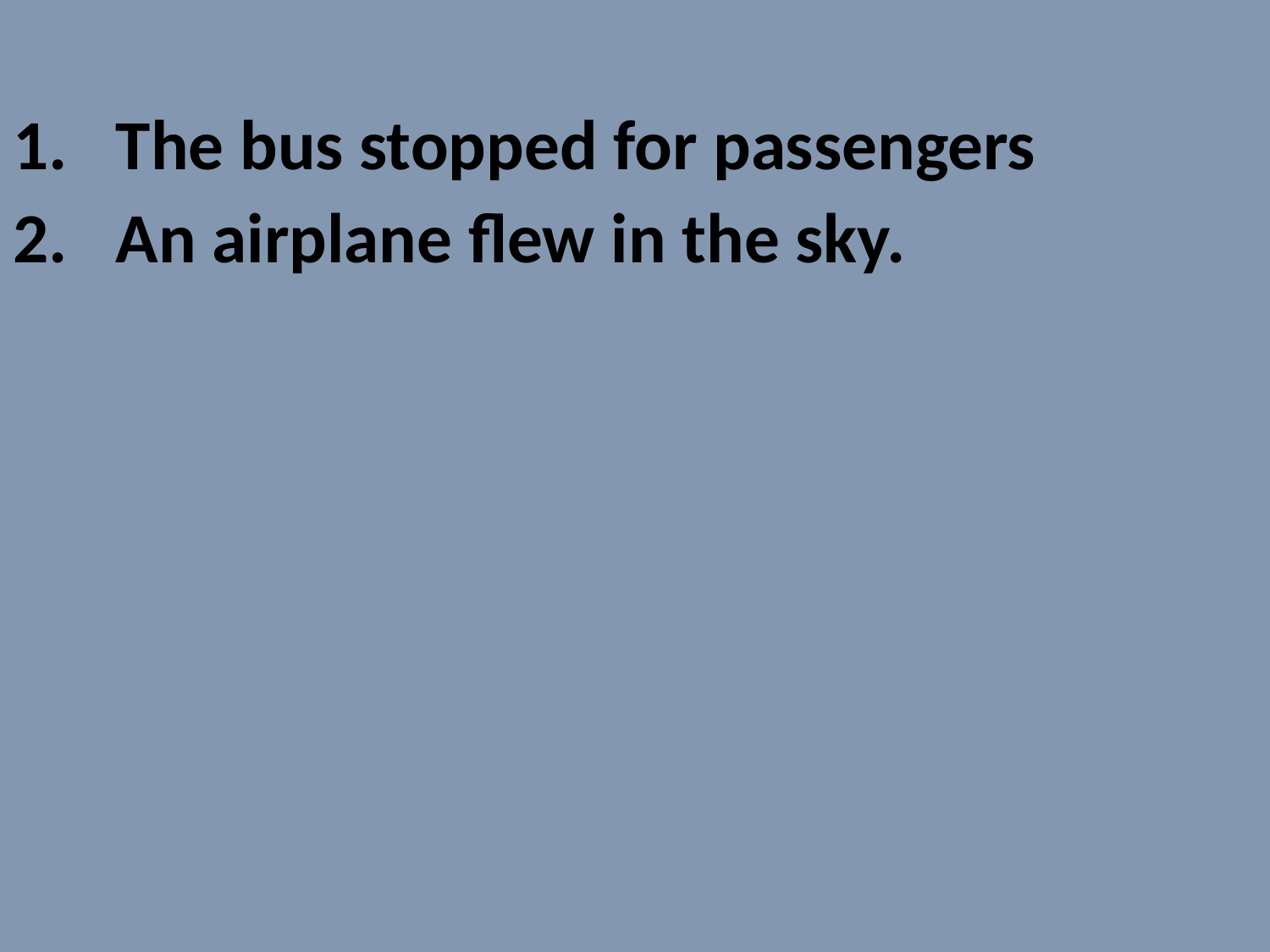

The bus stopped for passengers
An airplane flew in the sky.